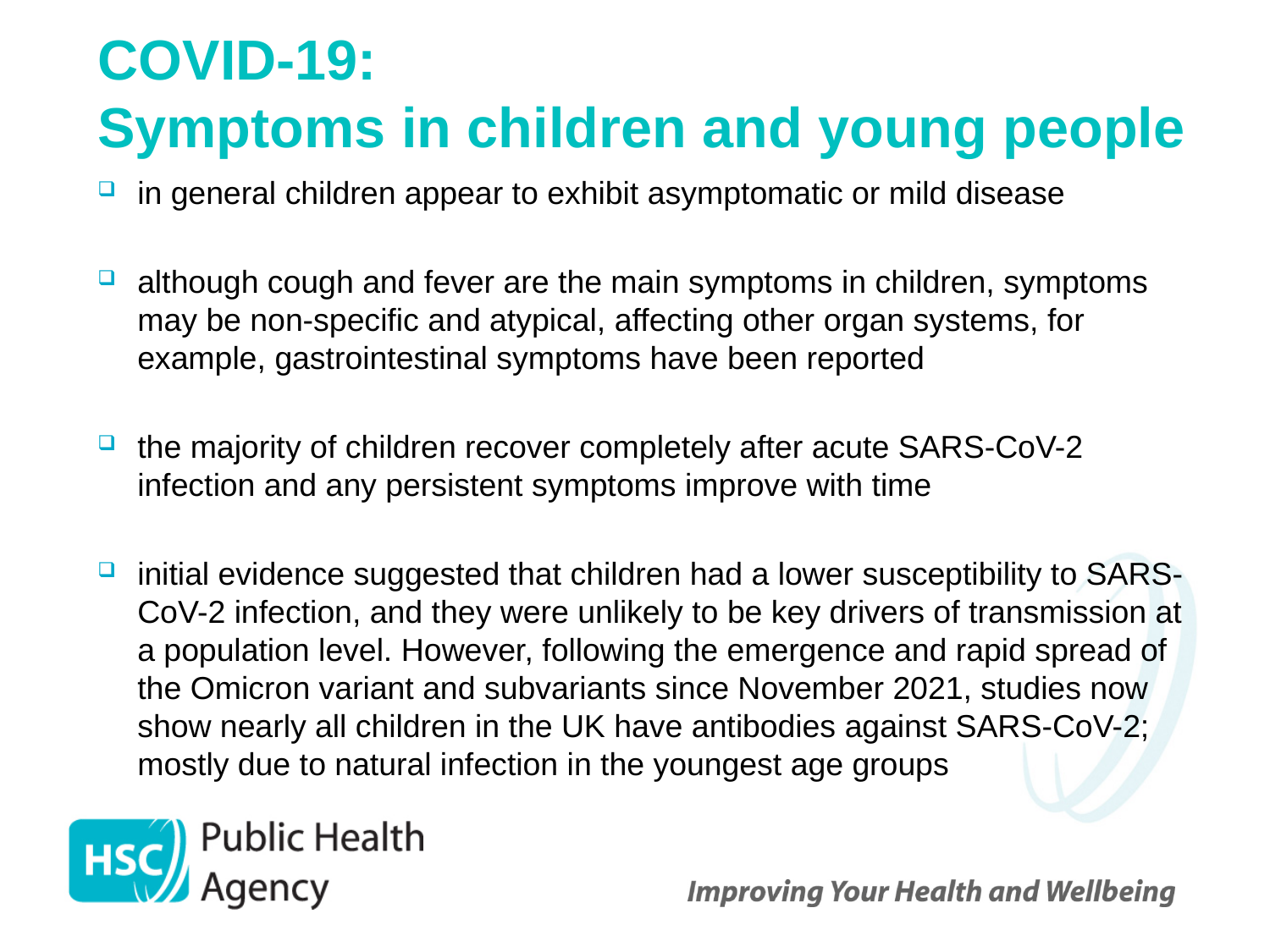

# COVID-19: Symptoms in children and young people
in general children appear to exhibit asymptomatic or mild disease

although cough and fever are the main symptoms in children, symptoms may be non-specific and atypical, affecting other organ systems, for example, gastrointestinal symptoms have been reported

the majority of children recover completely after acute SARS-CoV-2 infection and any persistent symptoms improve with time

initial evidence suggested that children had a lower susceptibility to SARS-CoV-2 infection, and they were unlikely to be key drivers of transmission at a population level. However, following the emergence and rapid spread of the Omicron variant and subvariants since November 2021, studies now show nearly all children in the UK have antibodies against SARS-CoV-2; mostly due to natural infection in the youngest age groups